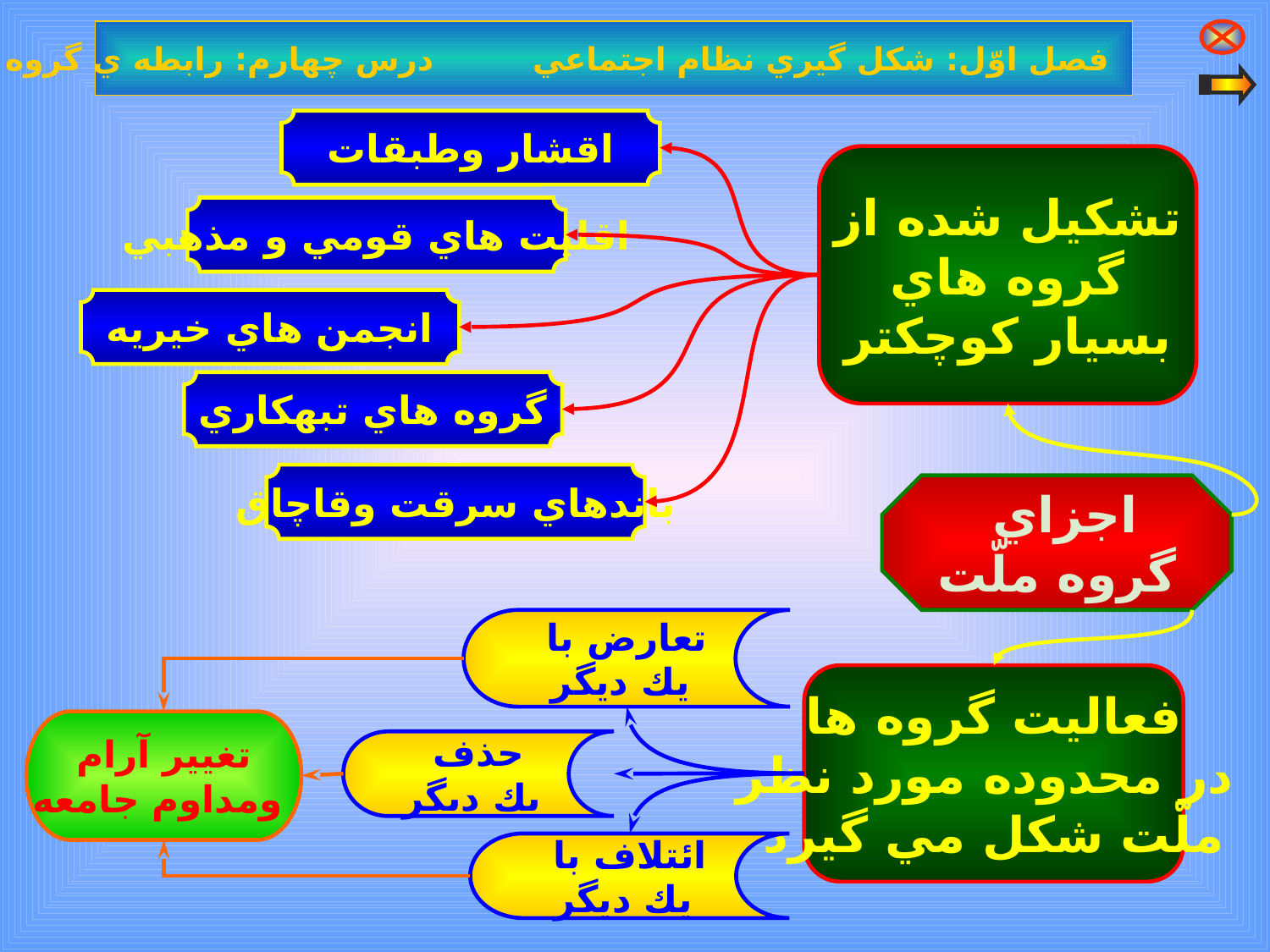

فصل اوّل: شكل گيري نظام اجتماعي         درس چهارم: رابطه ي گروه ها با يك ديگر

اقشار وطبقات
تشكيل شده از
 گروه هاي
بسيار كوچكتر
اقليت هاي قومي و مذهبي
انجمن هاي خيريه
گروه هاي تبهكاري
باندهاي سرقت وقاچاق
اجزاي
گروه ملّت
تعارض با
 يك ديگر
فعاليت گروه ها
 در محدوده مورد نظر
ملّت شكل مي گيرد
تغيير آرام
 ومداوم جامعه
حذف
 يك ديگر
ائتلاف با
 يك ديگر